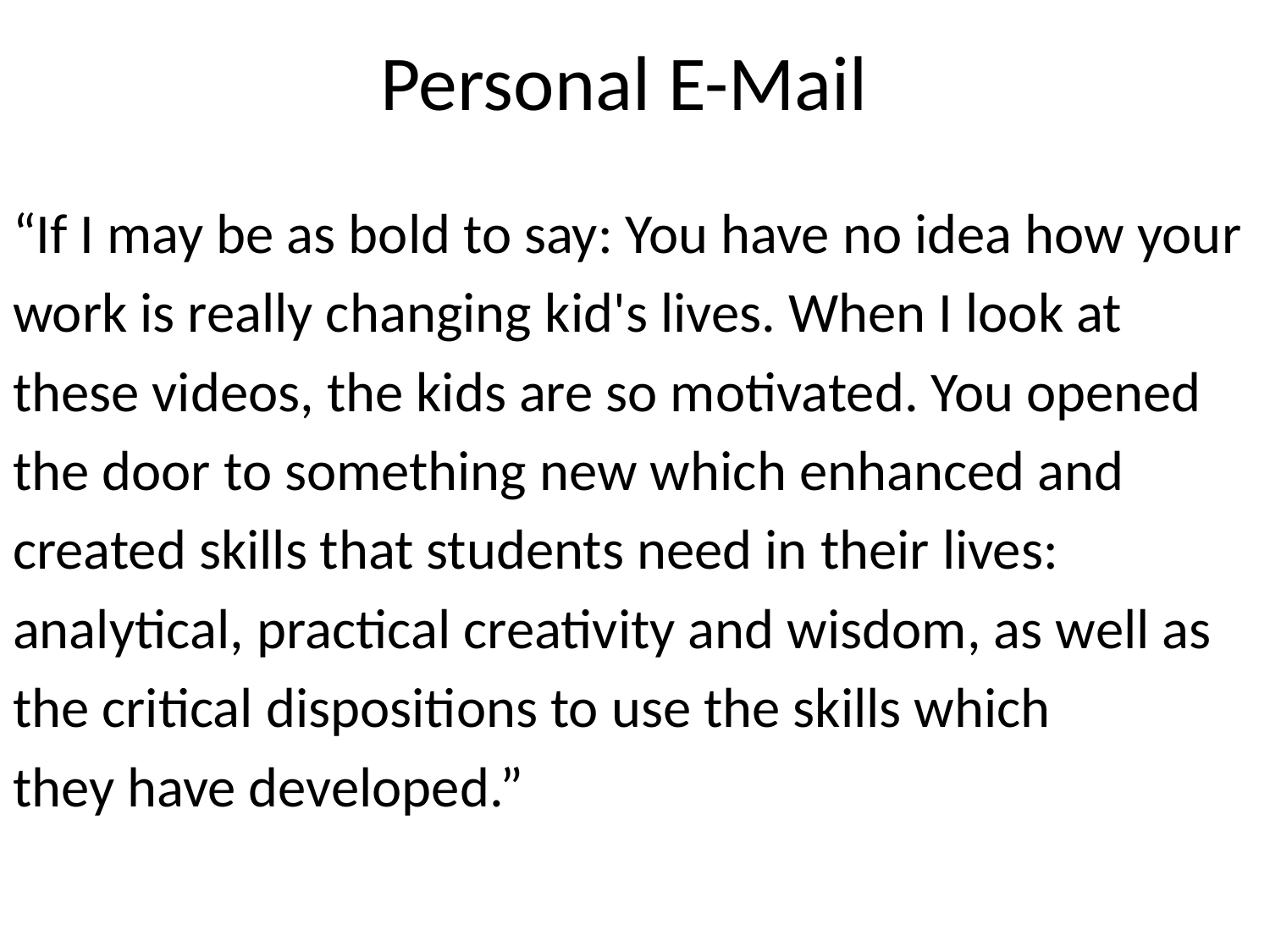

# Personal E-Mail
“If I may be as bold to say: You have no idea how your
work is really changing kid's lives. When I look at
these videos, the kids are so motivated. You opened
the door to something new which enhanced and
created skills that students need in their lives:
analytical, practical creativity and wisdom, as well as
the critical dispositions to use the skills which
they have developed.”